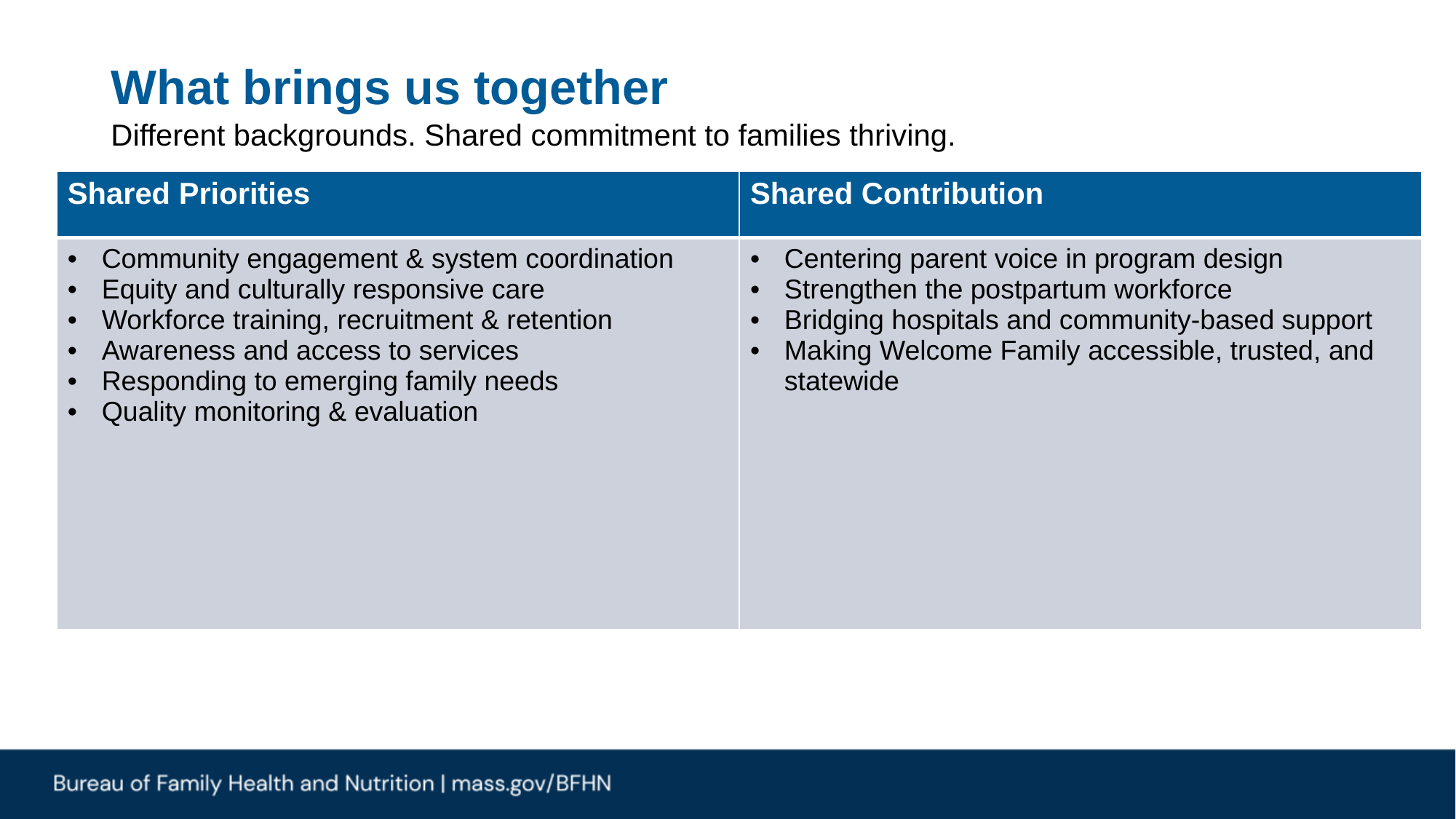

# What brings us together
Different backgrounds. Shared commitment to families thriving.
| Shared Priorities | Shared Contribution |
| --- | --- |
| Community engagement & system coordination Equity and culturally responsive care Workforce training, recruitment & retention Awareness and access to services Responding to emerging family needs Quality monitoring & evaluation | Centering parent voice in program design Strengthen the postpartum workforce Bridging hospitals and community‑based support Making Welcome Family accessible, trusted, and statewide |